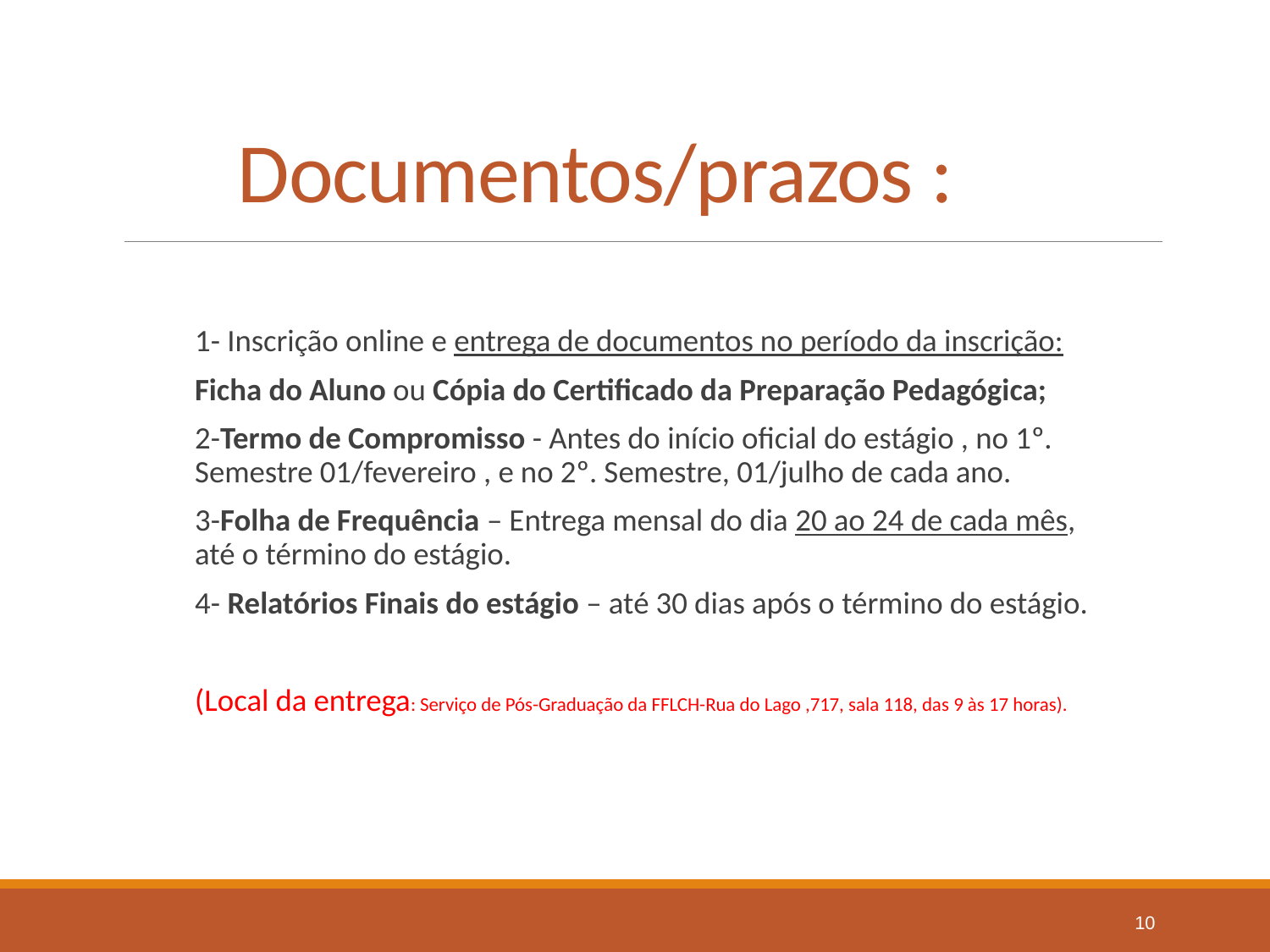

# Documentos/prazos :

1- Inscrição online e entrega de documentos no período da inscrição:
Ficha do Aluno ou Cópia do Certificado da Preparação Pedagógica;
2-Termo de Compromisso - Antes do início oficial do estágio , no 1º. Semestre 01/fevereiro , e no 2º. Semestre, 01/julho de cada ano.
3-Folha de Frequência – Entrega mensal do dia 20 ao 24 de cada mês, até o término do estágio.
4- Relatórios Finais do estágio – até 30 dias após o término do estágio.

(Local da entrega: Serviço de Pós-Graduação da FFLCH-Rua do Lago ,717, sala 118, das 9 às 17 horas).

10